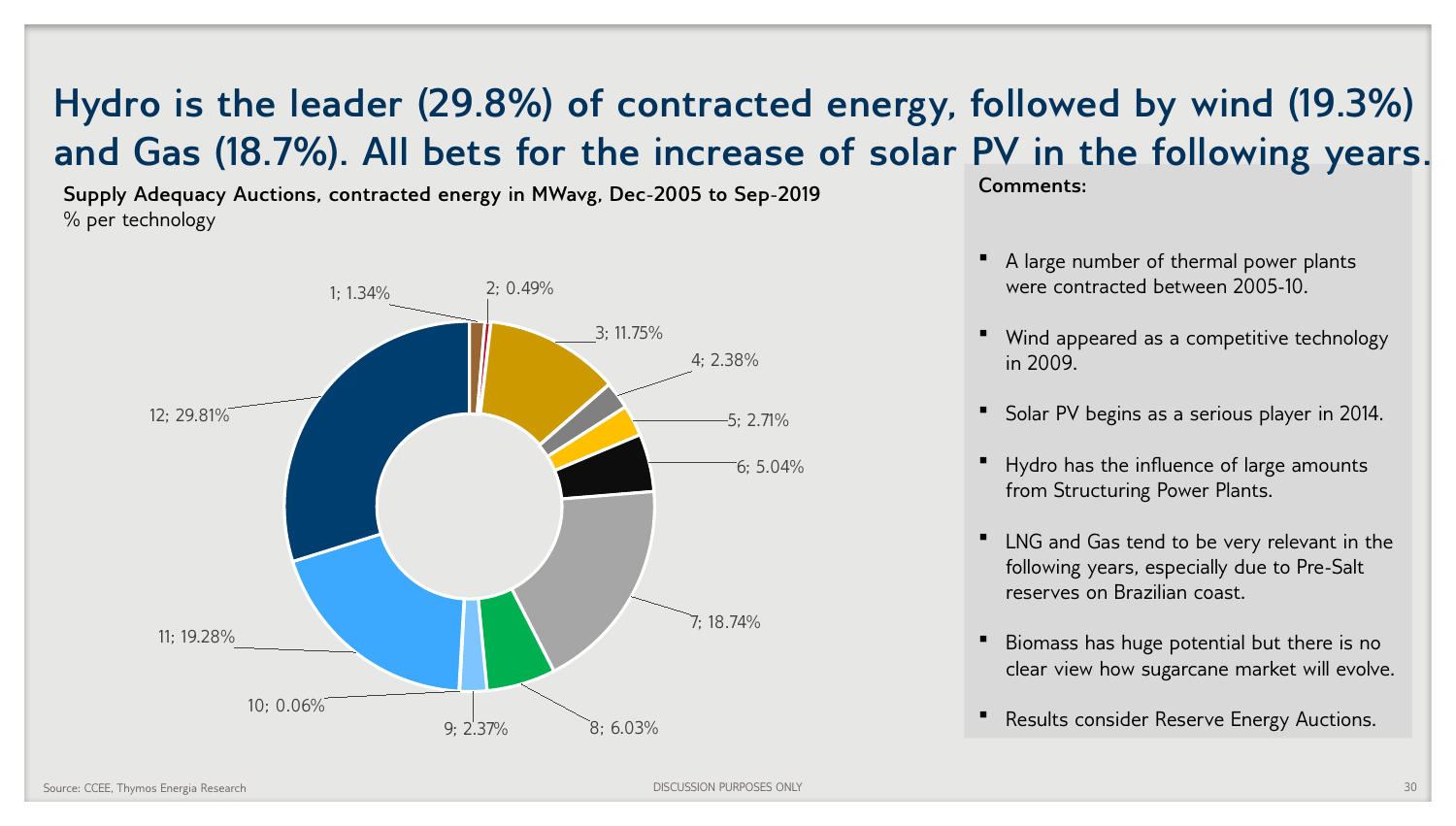

# Hydro is the leader (29.8%) of contracted energy, followed by wind (19.3%) and Gas (18.7%). All bets for the increase of solar PV in the following years.
Comments:

A large number of thermal power plants were contracted between 2005-10.

Wind appeared as a competitive technology in 2009.

Solar PV begins as a serious player in 2014.

Hydro has the influence of large amounts from Structuring Power Plants.

LNG and Gas tend to be very relevant in the following years, especially due to Pre-Salt reserves on Brazilian coast.

Biomass has huge potential but there is no clear view how sugarcane market will evolve.

Results consider Reserve Energy Auctions.
Supply Adequacy Auctions, contracted energy in MWavg, Dec-2005 to Sep-2019
% per technology

### Chart

| Category |  |
|---|---|
DISCUSSION PURPOSES ONLY
30
Source: CCEE, Thymos Energia Research